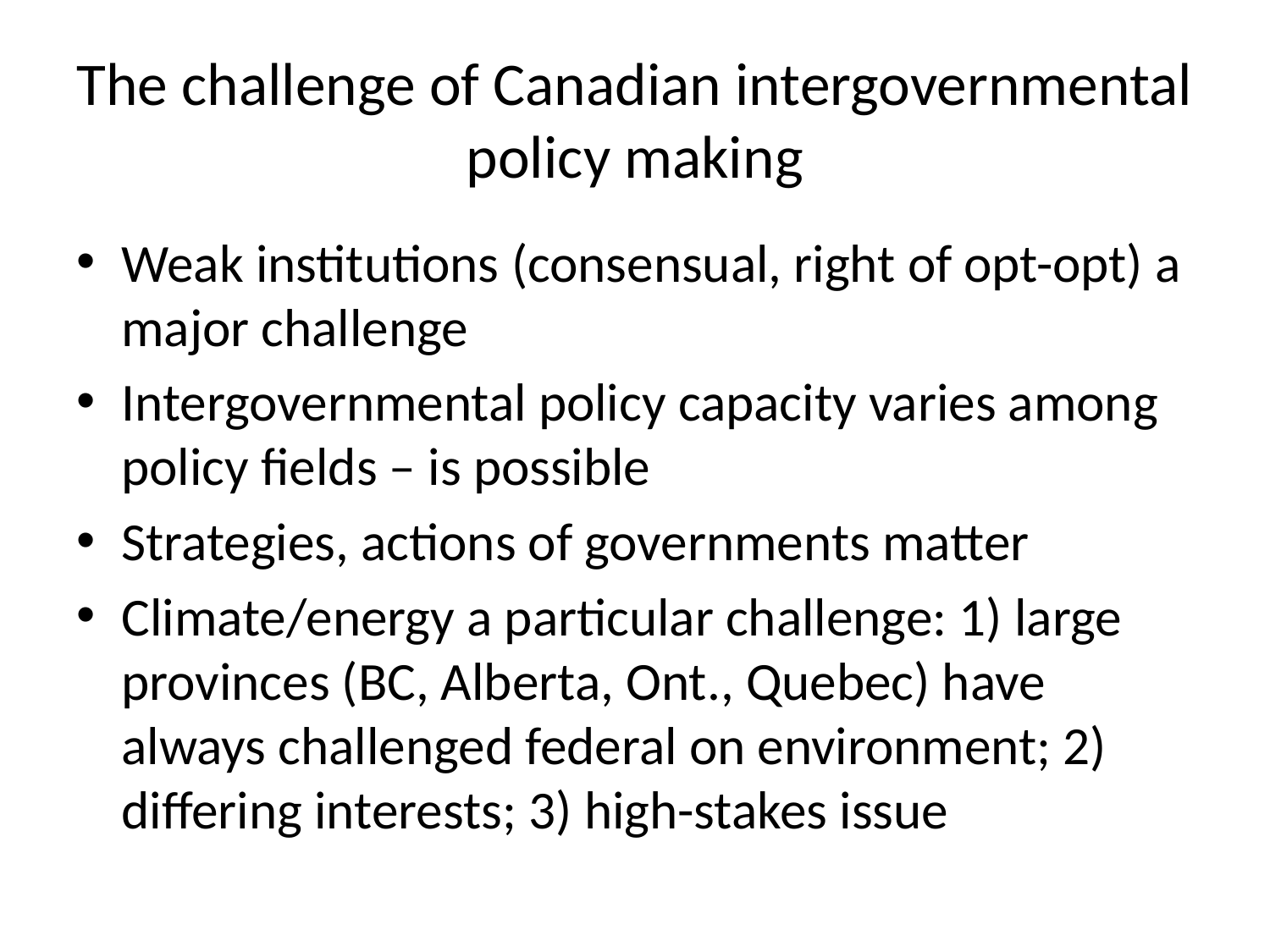

# The challenge of Canadian intergovernmental policy making
Weak institutions (consensual, right of opt-opt) a major challenge
Intergovernmental policy capacity varies among policy fields – is possible
Strategies, actions of governments matter
Climate/energy a particular challenge: 1) large provinces (BC, Alberta, Ont., Quebec) have always challenged federal on environment; 2) differing interests; 3) high-stakes issue